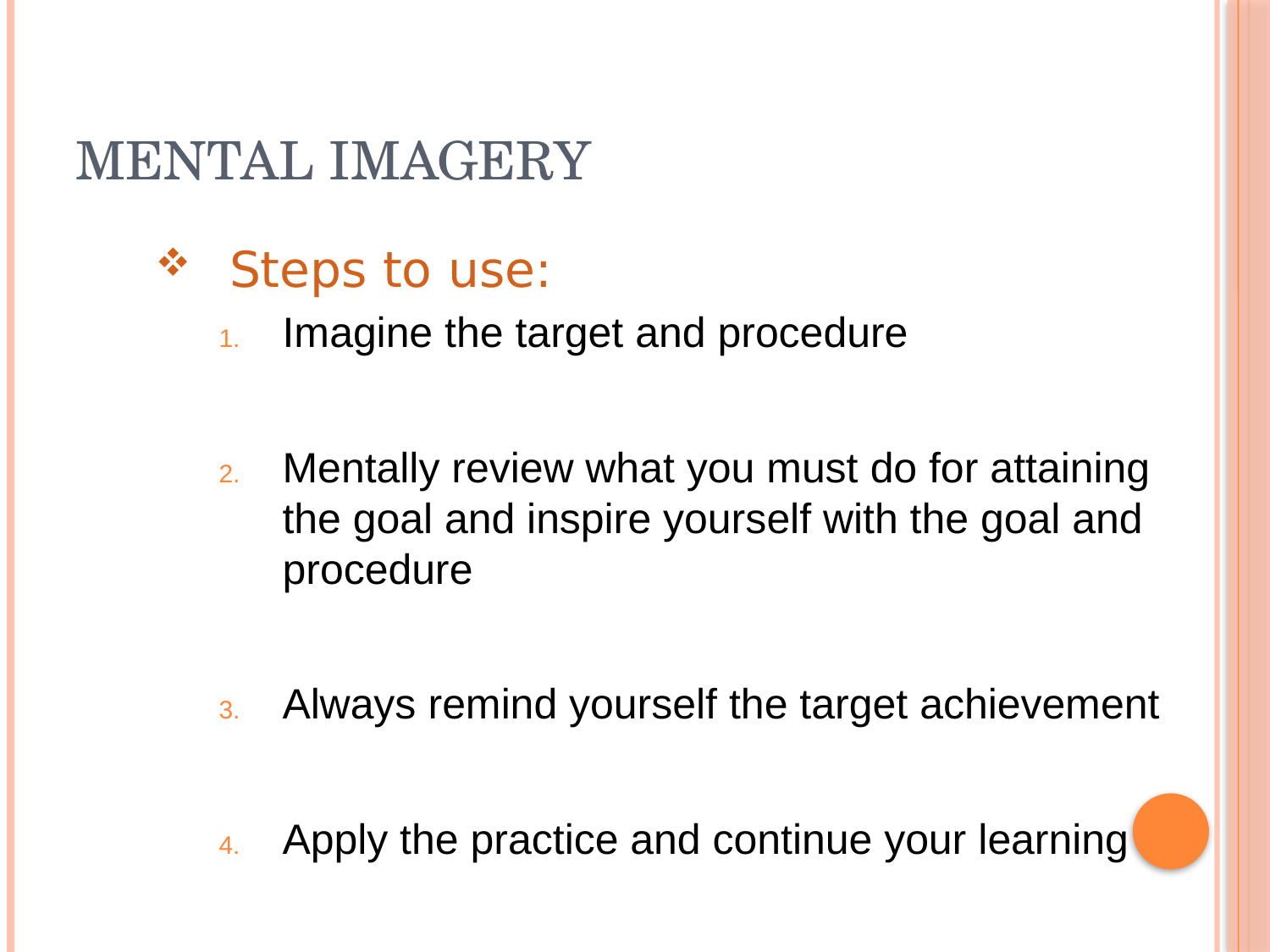

# Mental Imagery
Steps to use:
Imagine the target and procedure

Mentally review what you must do for attaining the goal and inspire yourself with the goal and procedure

Always remind yourself the target achievement

Apply the practice and continue your learning